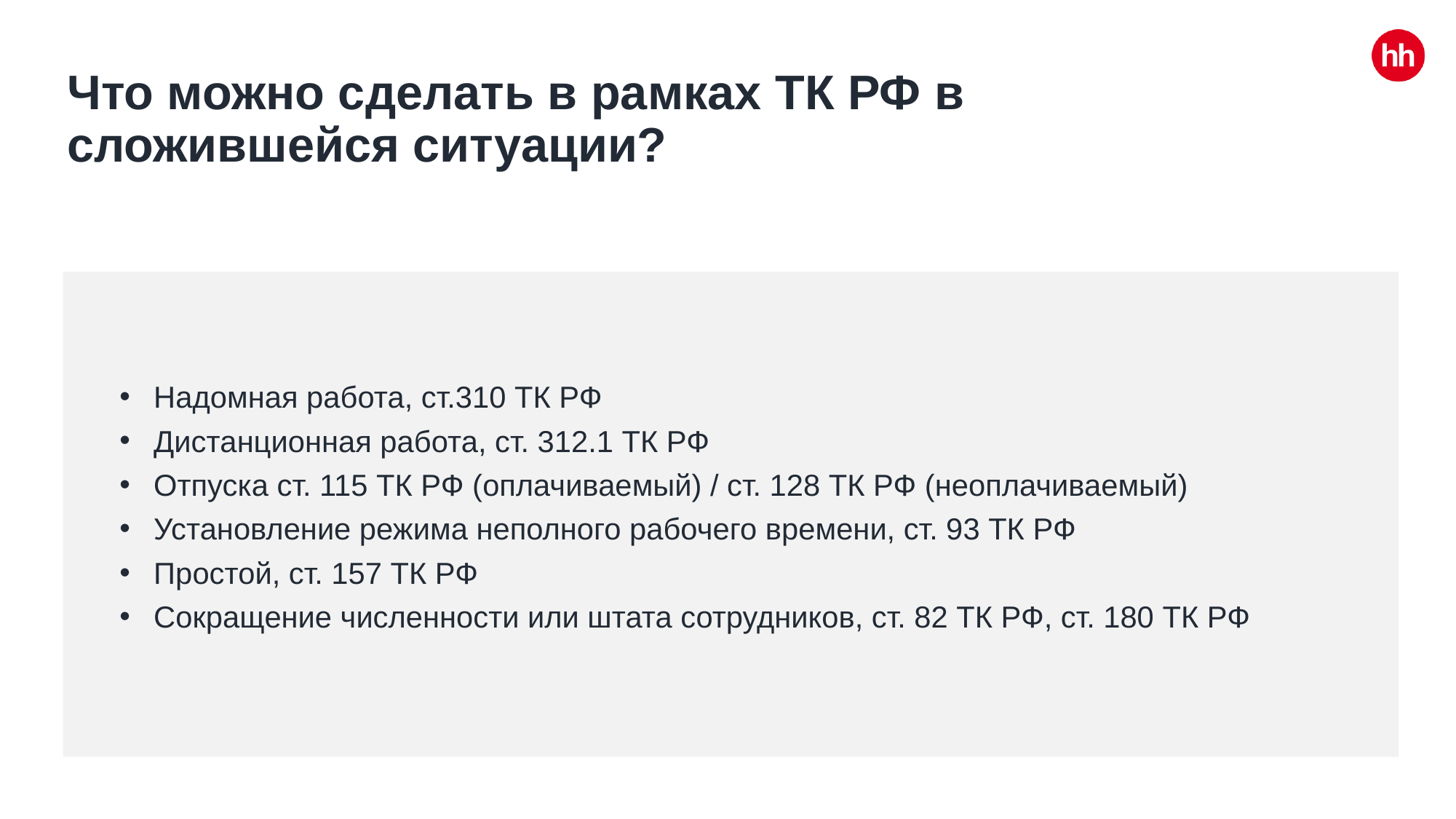

# Что можно сделать в рамках ТК РФ в сложившейся ситуации?

Надомная работа, ст.310 ТК РФ
Дистанционная работа, ст. 312.1 ТК РФ
Отпуска ст. 115 ТК РФ (оплачиваемый) / ст. 128 ТК РФ (неоплачиваемый)
Установление режима неполного рабочего времени, ст. 93 ТК РФ
Простой, ст. 157 ТК РФ
Сокращение численности или штата сотрудников, ст. 82 ТК РФ, ст. 180 ТК РФ